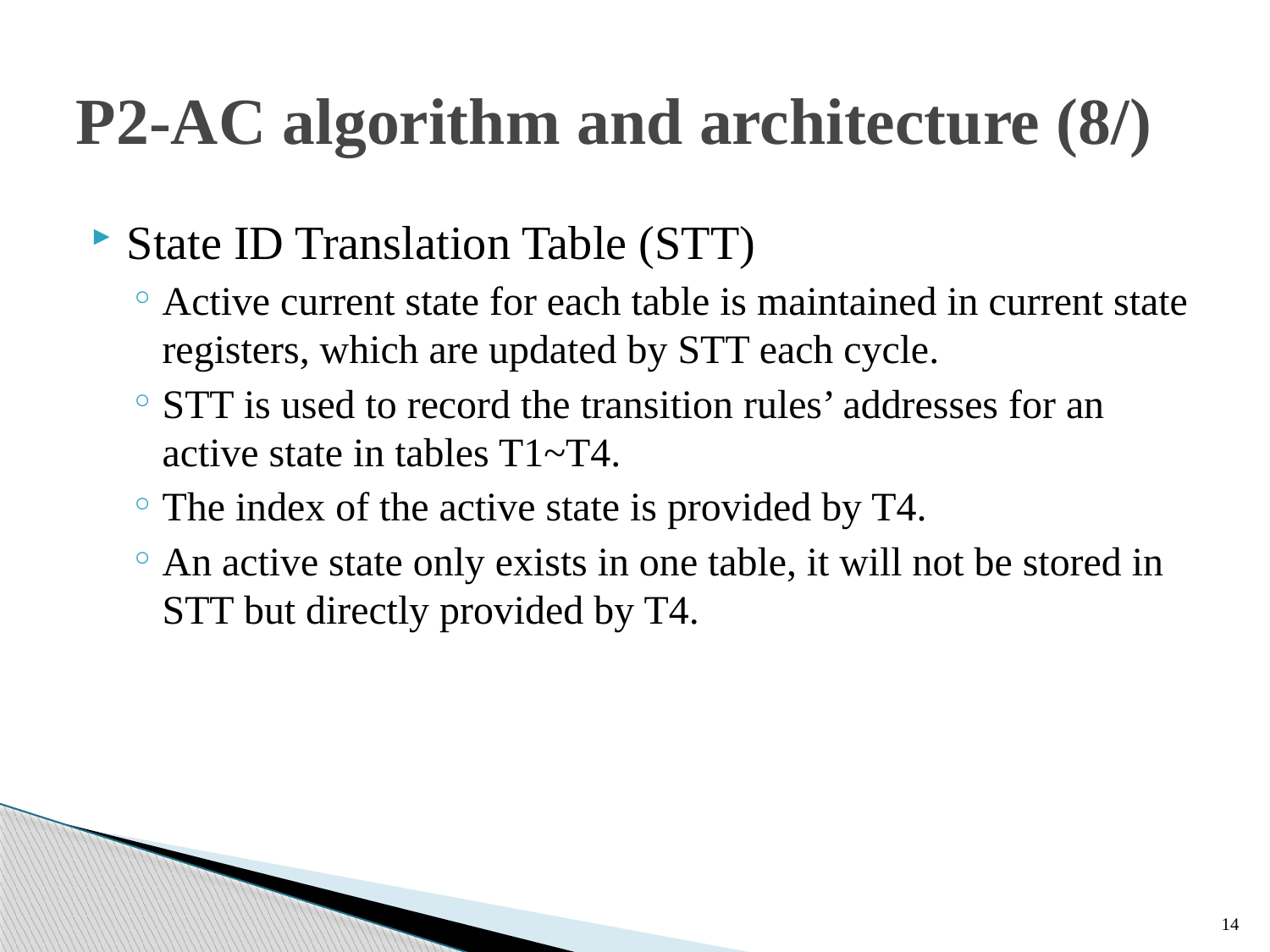

# P2-AC algorithm and architecture (8/)
State ID Translation Table (STT)
Active current state for each table is maintained in current state registers, which are updated by STT each cycle.
STT is used to record the transition rules’ addresses for an active state in tables T1~T4.
The index of the active state is provided by T4.
An active state only exists in one table, it will not be stored in STT but directly provided by T4.
14